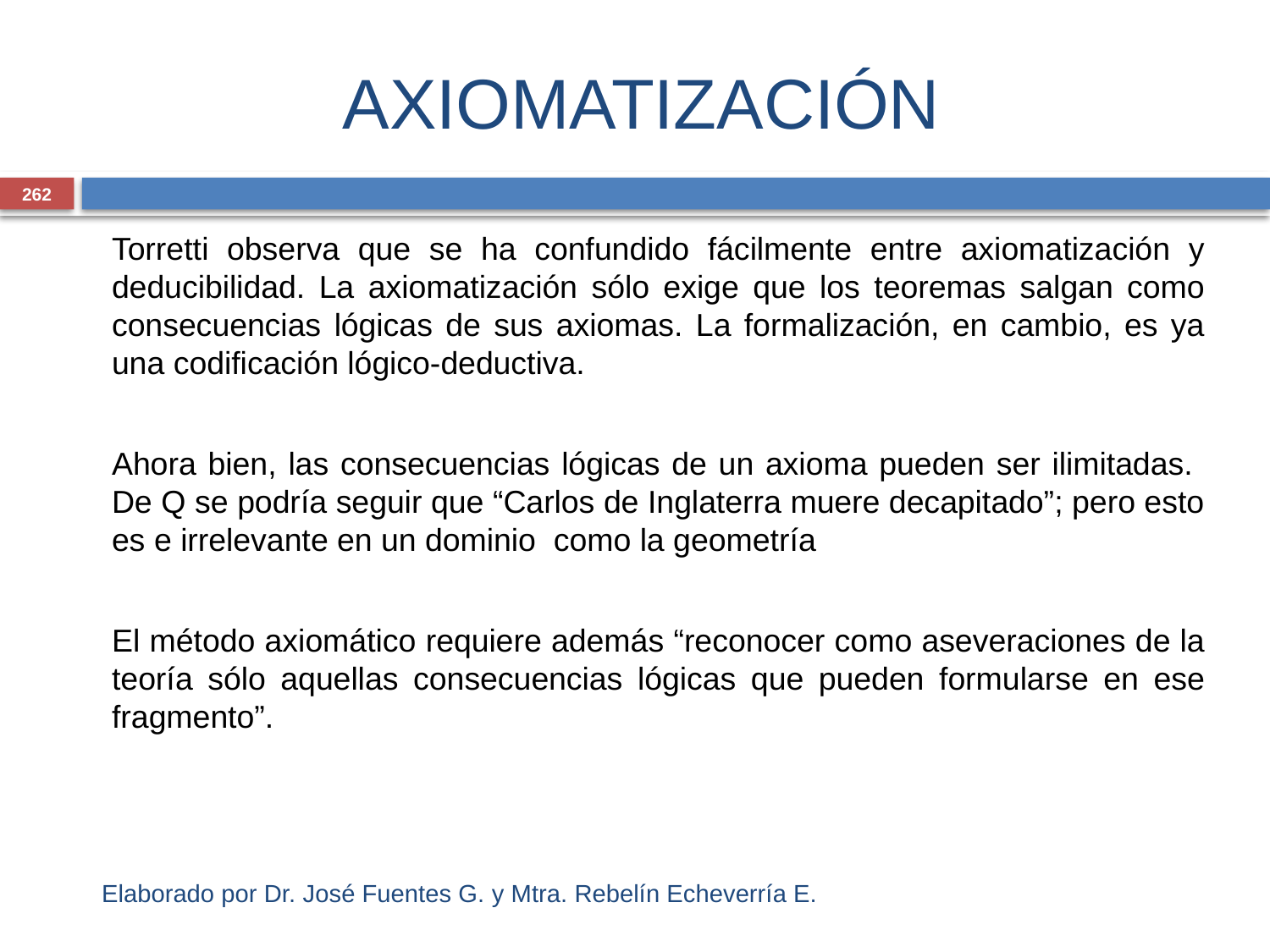

# AXIOMATIZACIÓN
262
	Torretti observa que se ha confundido fácilmente entre axiomatización y deducibilidad. La axiomatización sólo exige que los teoremas salgan como consecuencias lógicas de sus axiomas. La formalización, en cambio, es ya una codificación lógico-deductiva.

	Ahora bien, las consecuencias lógicas de un axioma pueden ser ilimitadas.  De Q se podría seguir que “Carlos de Inglaterra muere decapitado”; pero esto es e irrelevante en un dominio  como la geometría

	El método axiomático requiere además “reconocer como aseveraciones de la teoría sólo aquellas consecuencias lógicas que pueden formularse en ese fragmento”.
Elaborado por Dr. José Fuentes G. y Mtra. Rebelín Echeverría E.